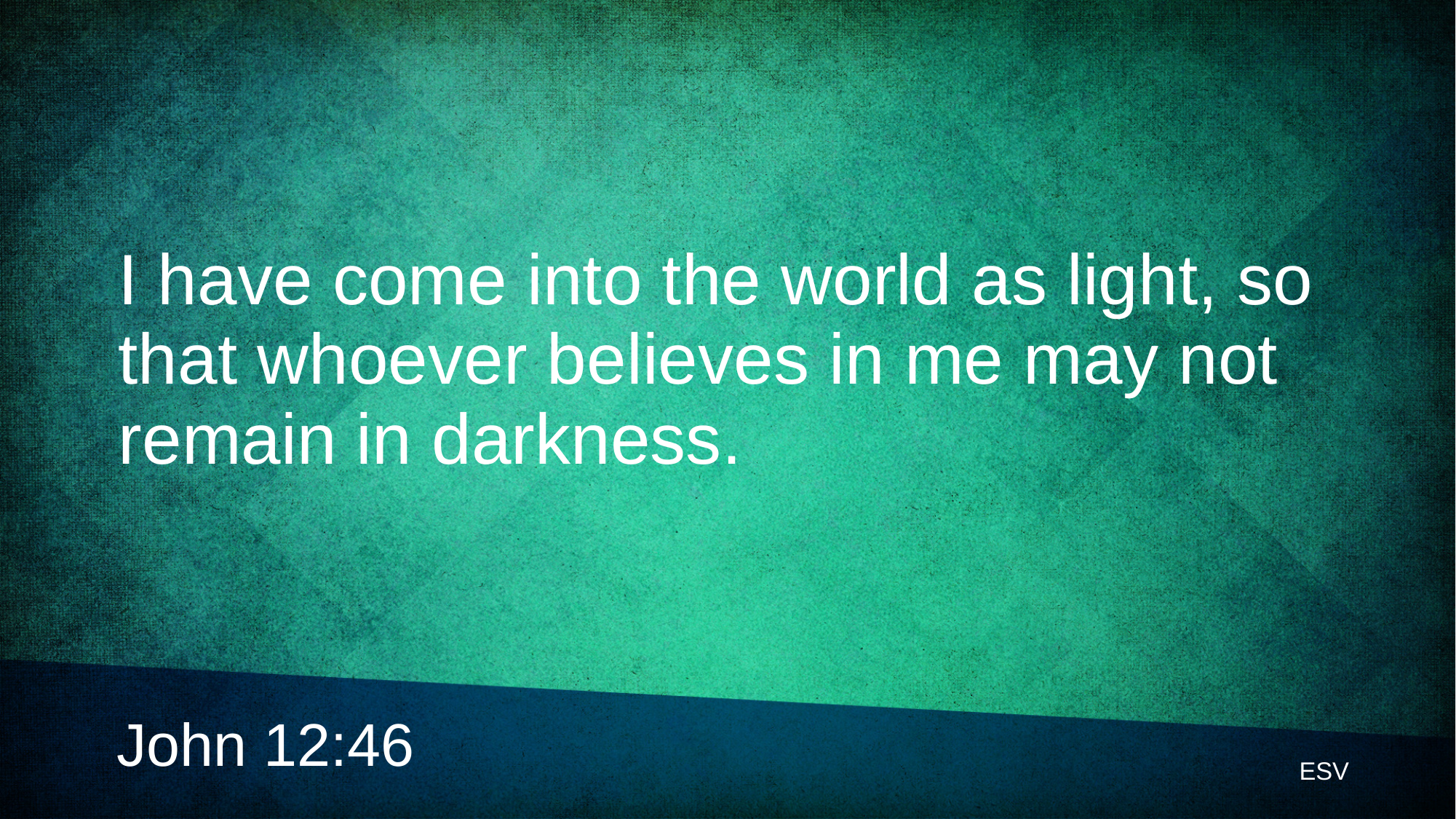

# I have come into the world as light, so that whoever believes in me may not remain in darkness.
John 12:46
ESV